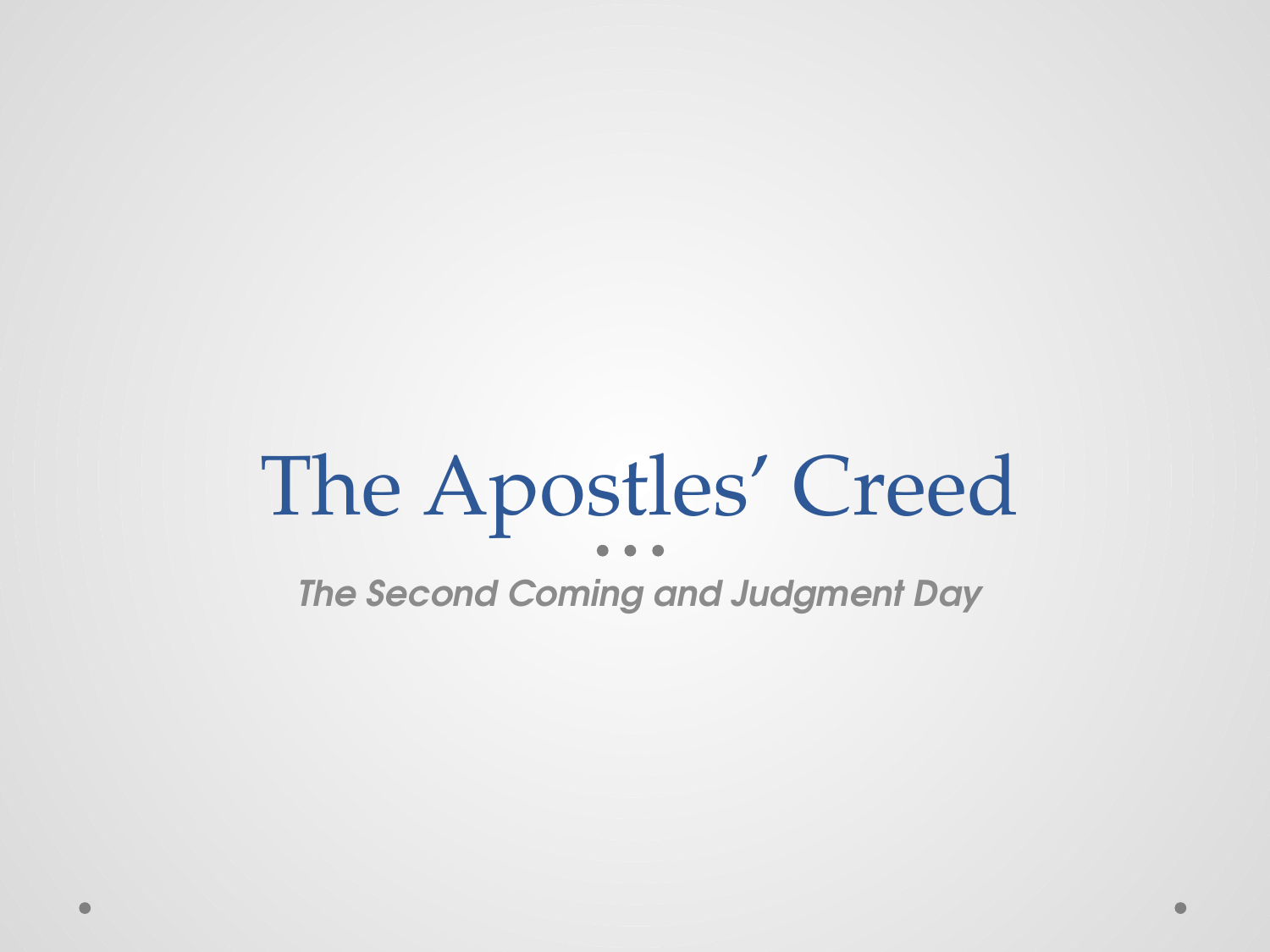

# The Apostles’ Creed
The Second Coming and Judgment Day